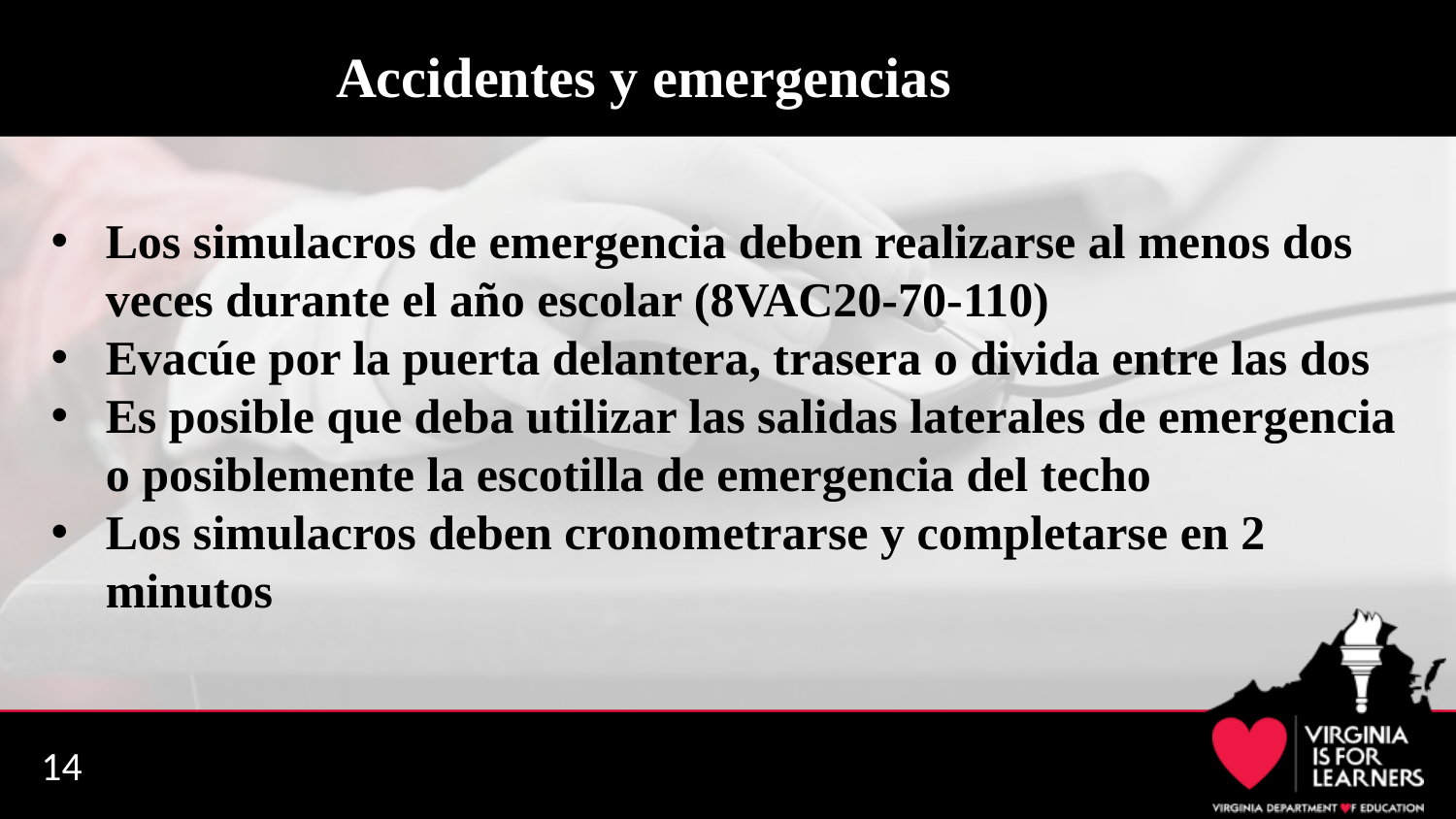

# Accidentes y emergencias
Los simulacros de emergencia deben realizarse al menos dos veces durante el año escolar (8VAC20-70-110)
Evacúe por la puerta delantera, trasera o divida entre las dos
Es posible que deba utilizar las salidas laterales de emergencia o posiblemente la escotilla de emergencia del techo
Los simulacros deben cronometrarse y completarse en 2 minutos